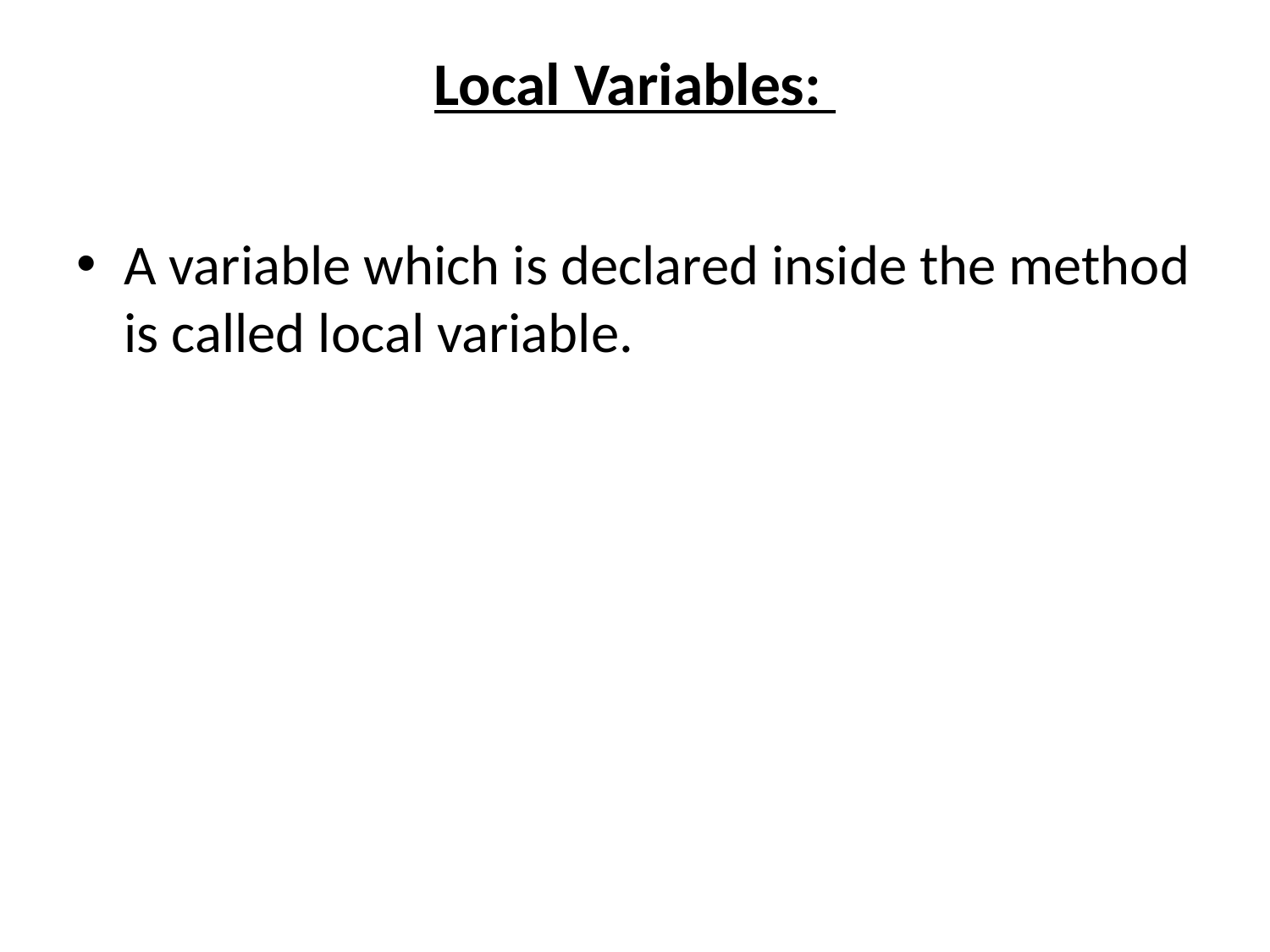

# Local Variables:
A variable which is declared inside the method is called local variable.